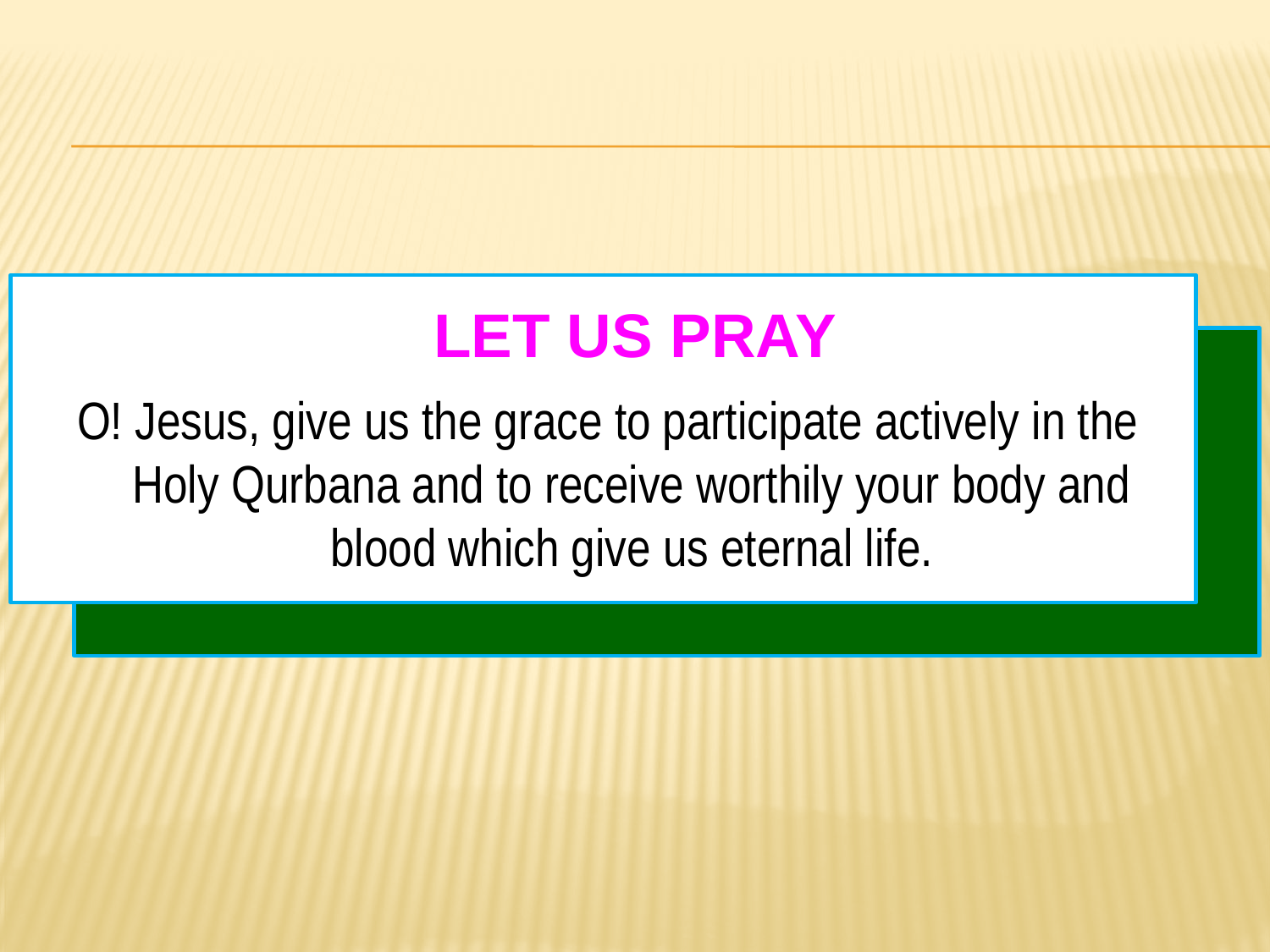

# Let us pray

O! Jesus, give us the grace to participate actively in the Holy Qurbana and to receive worthily your body and blood which give us eternal life.